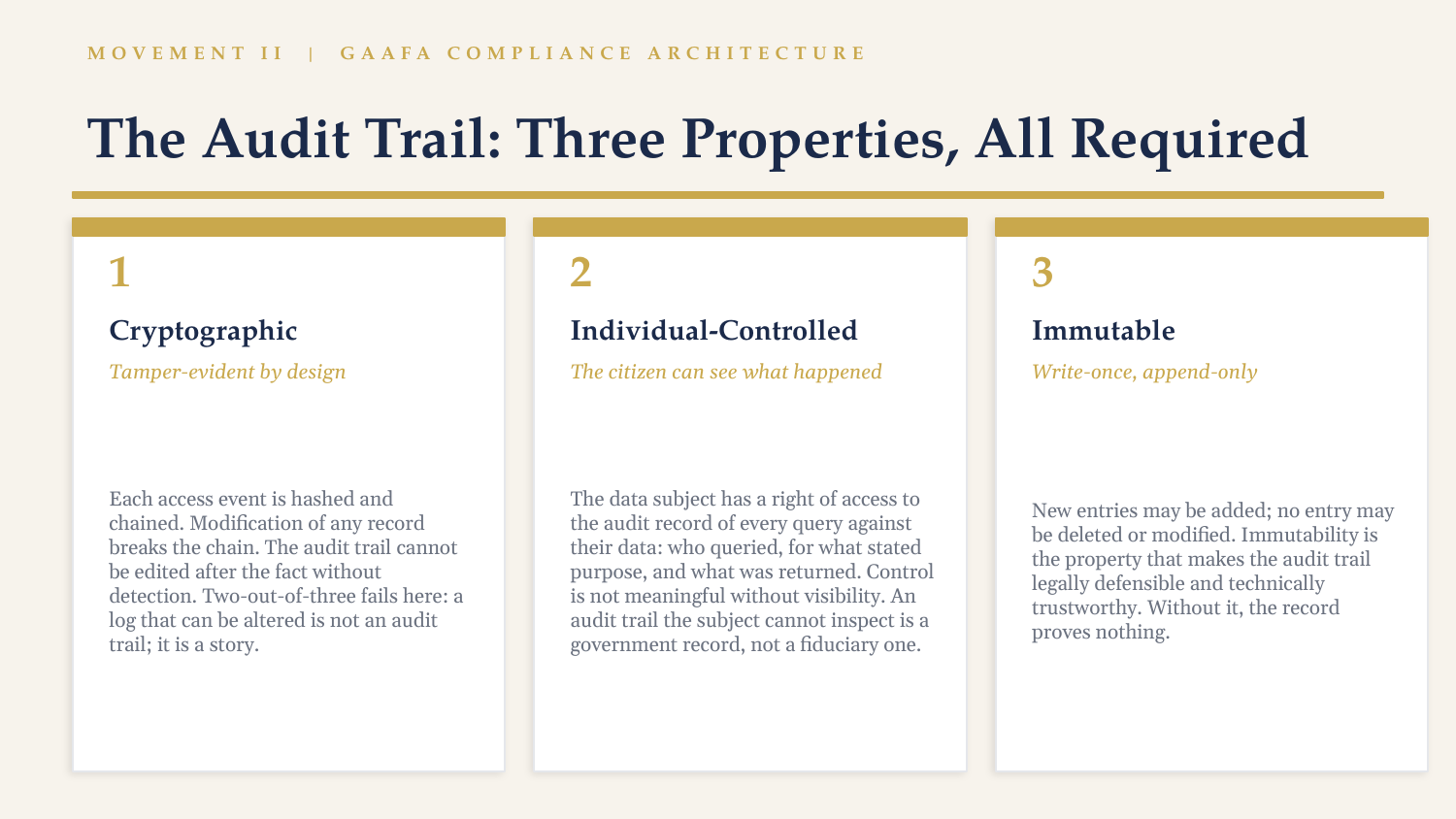

MOVEMENT II  |  GAAFA COMPLIANCE ARCHITECTURE
The Audit Trail: Three Properties, All Required

1
2
3
Cryptographic
Individual-Controlled
Immutable
Tamper-evident by design
The citizen can see what happened
Write-once, append-only
Each access event is hashed and chained. Modification of any record breaks the chain. The audit trail cannot be edited after the fact without detection. Two-out-of-three fails here: a log that can be altered is not an audit trail; it is a story.
The data subject has a right of access to the audit record of every query against their data: who queried, for what stated purpose, and what was returned. Control is not meaningful without visibility. An audit trail the subject cannot inspect is a government record, not a fiduciary one.
New entries may be added; no entry may be deleted or modified. Immutability is the property that makes the audit trail legally defensible and technically trustworthy. Without it, the record proves nothing.